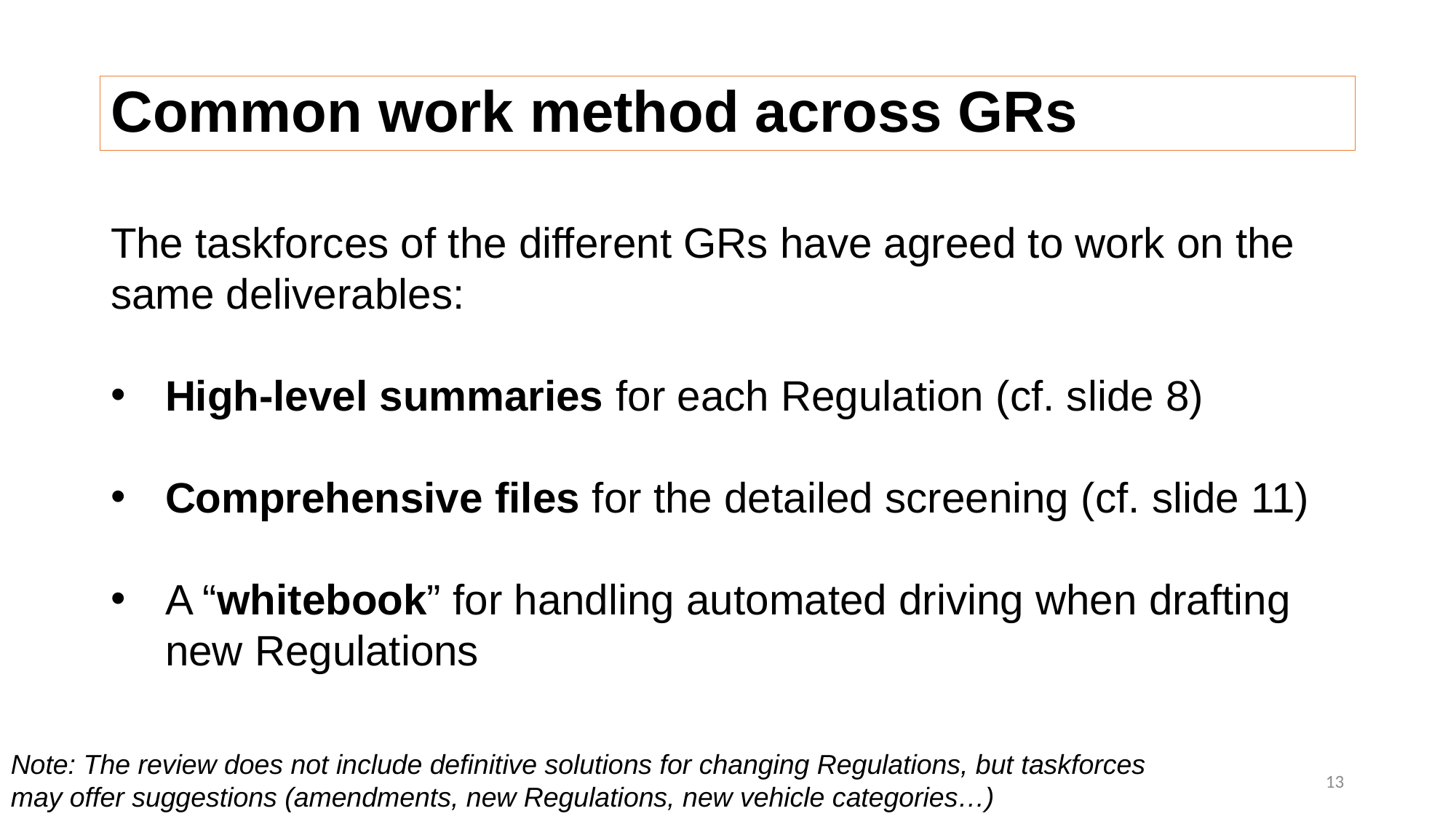

Common work method across GRs
The taskforces of the different GRs have agreed to work on the same deliverables:

High-level summaries for each Regulation (cf. slide 8)

Comprehensive files for the detailed screening (cf. slide 11)

A “whitebook” for handling automated driving when drafting new Regulations
Note: The review does not include definitive solutions for changing Regulations, but taskforces may offer suggestions (amendments, new Regulations, new vehicle categories…)
13